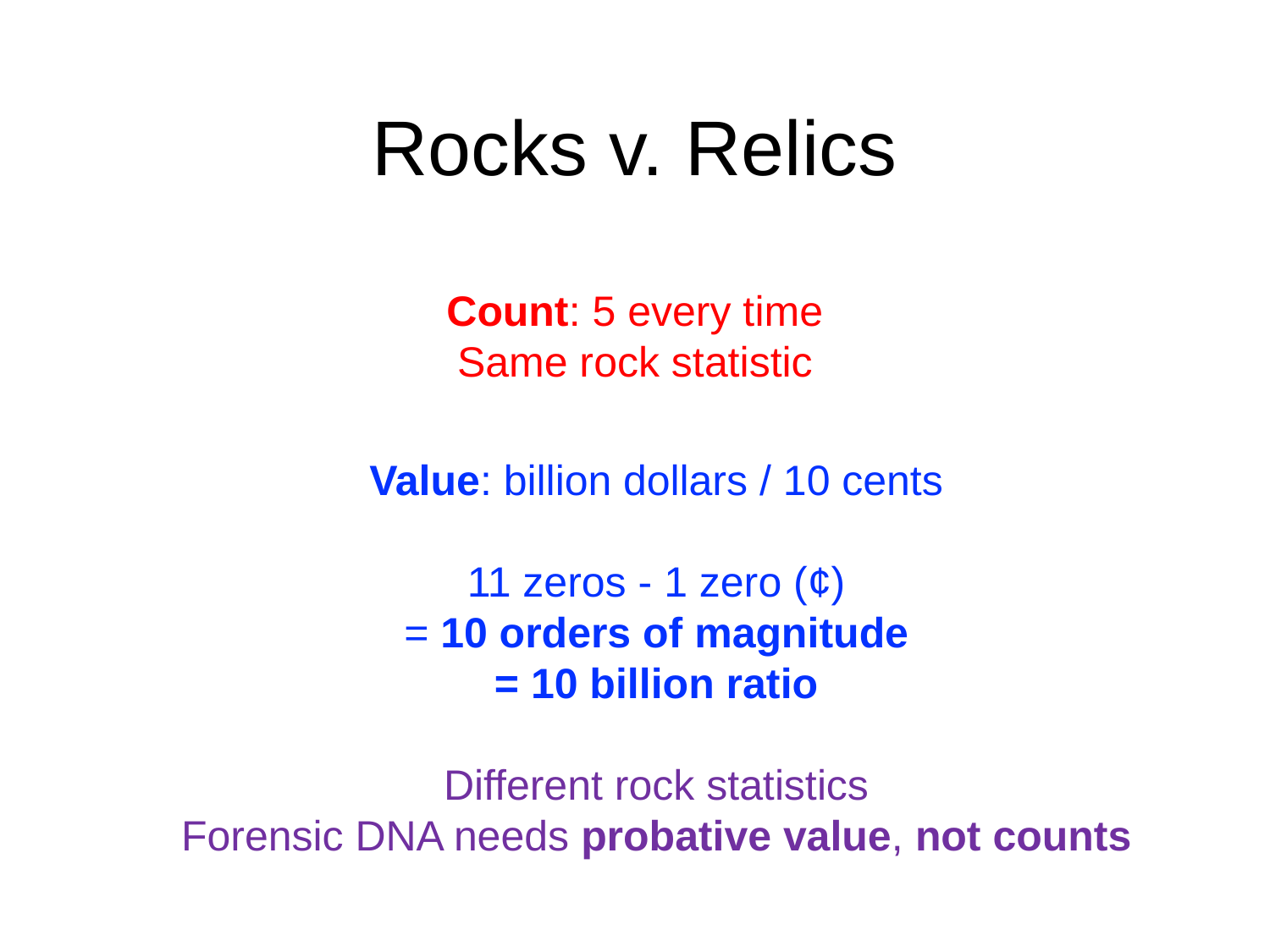

# Rocks v. Relics
Count: 5 every time
Same rock statistic
Value: billion dollars / 10 cents

11 zeros - 1 zero (¢)
= 10 orders of magnitude
= 10 billion ratio

Different rock statistics
Forensic DNA needs probative value, not counts